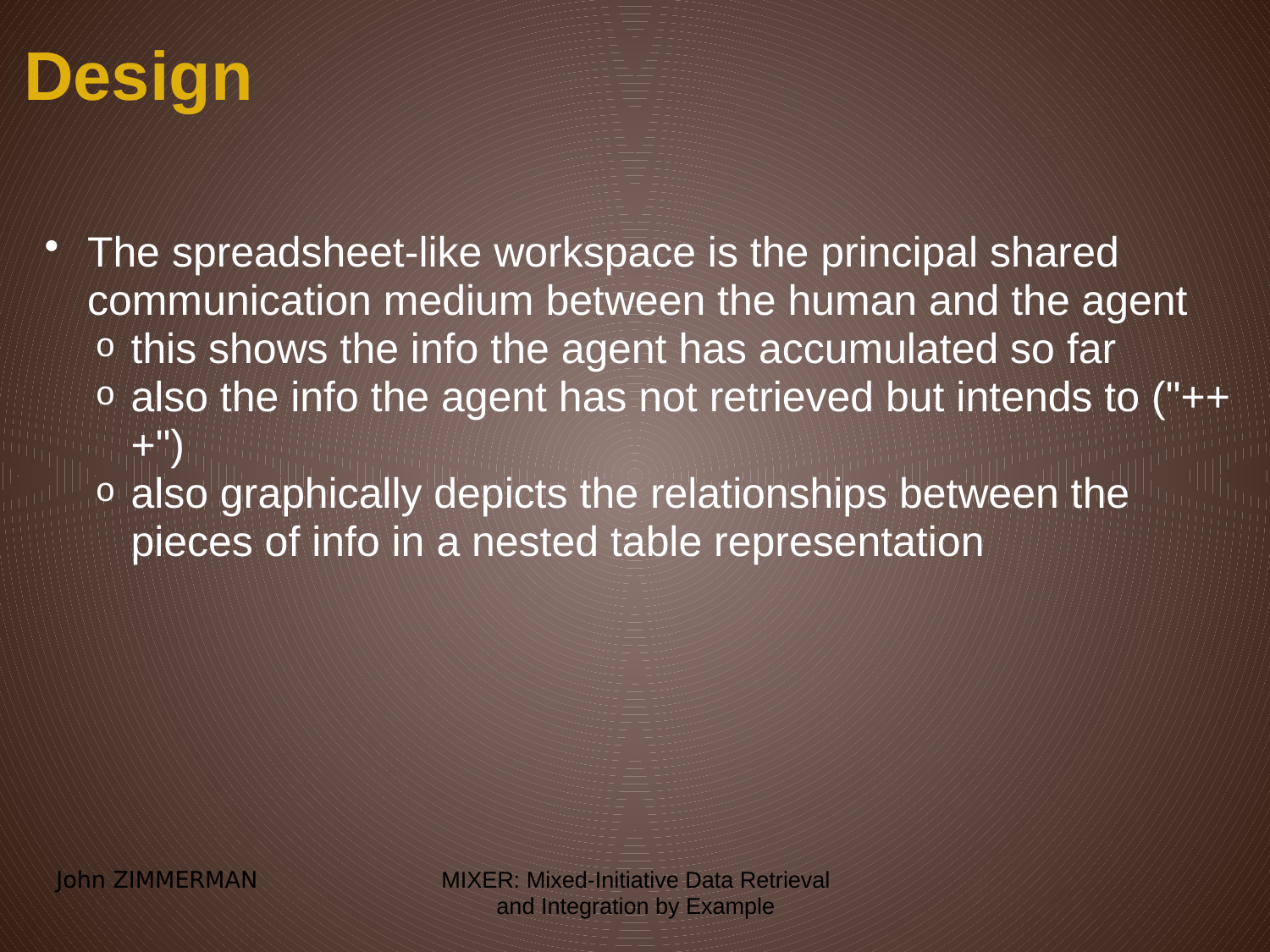

# Design
The spreadsheet-like workspace is the principal shared communication medium between the human and the agent
this shows the info the agent has accumulated so far
also the info the agent has not retrieved but intends to ("+++")
also graphically depicts the relationships between the pieces of info in a nested table representation
John ZIMMERMAN
MIXER: Mixed-Initiative Data Retrieval and Integration by Example